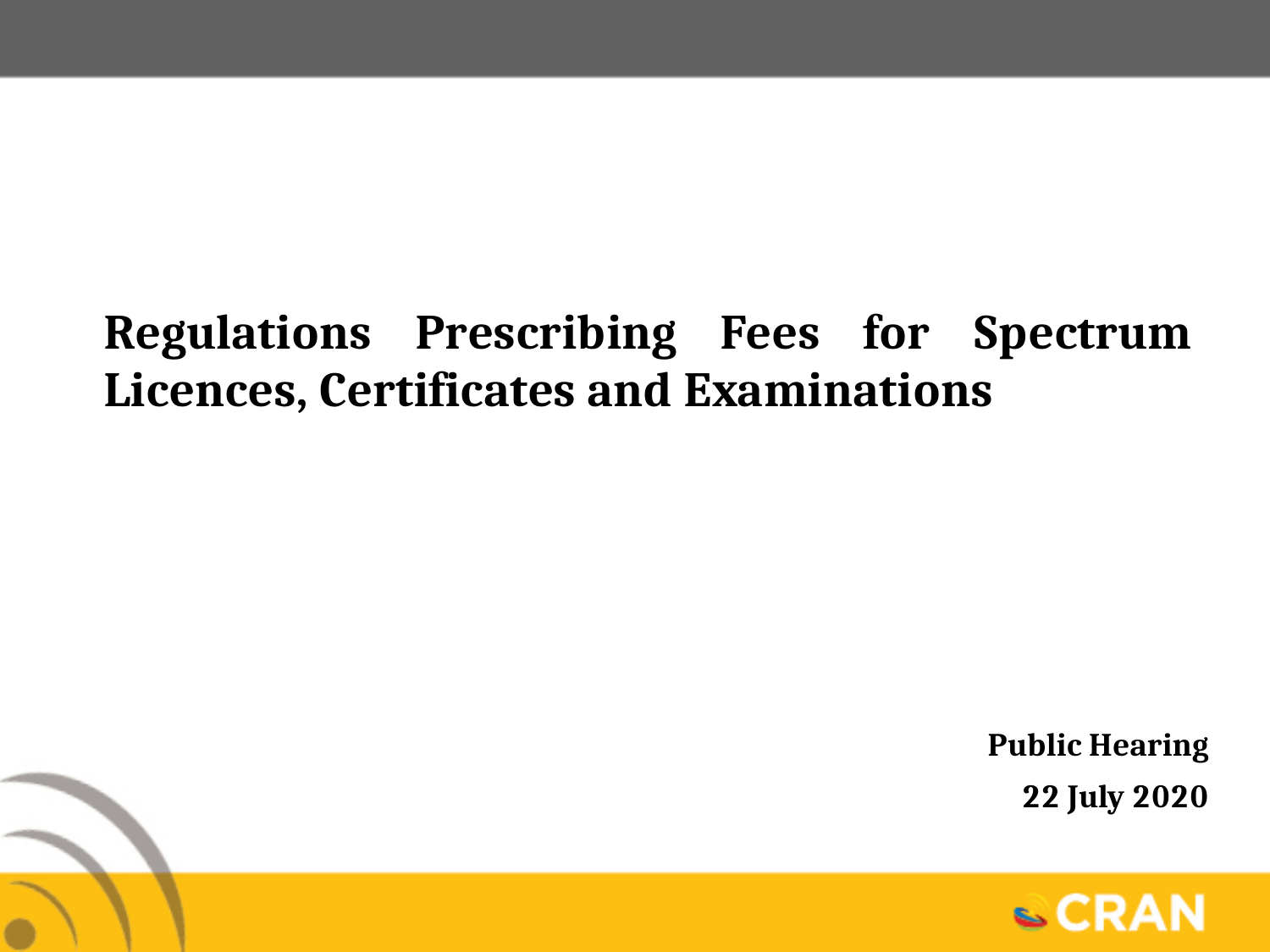

# Regulations Prescribing Fees for Spectrum Licences, Certificates and Examinations

Public Hearing
22 July 2020